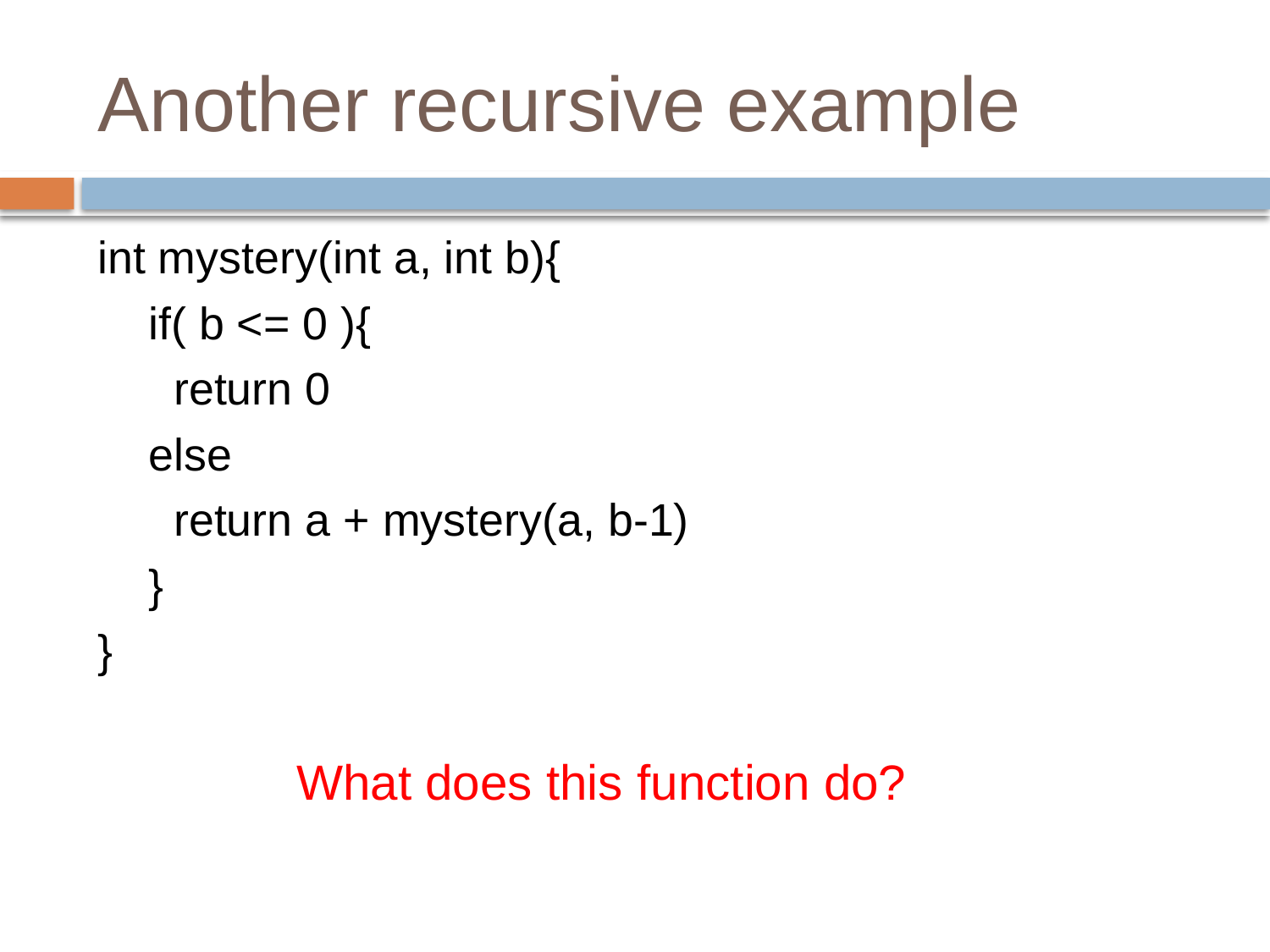

# Another recursive example
int mystery(int a, int b){
    if( b <= 0 ){
      return 0
    else
      return a + mystery(a, b-1)
    }
}
What does this function do?